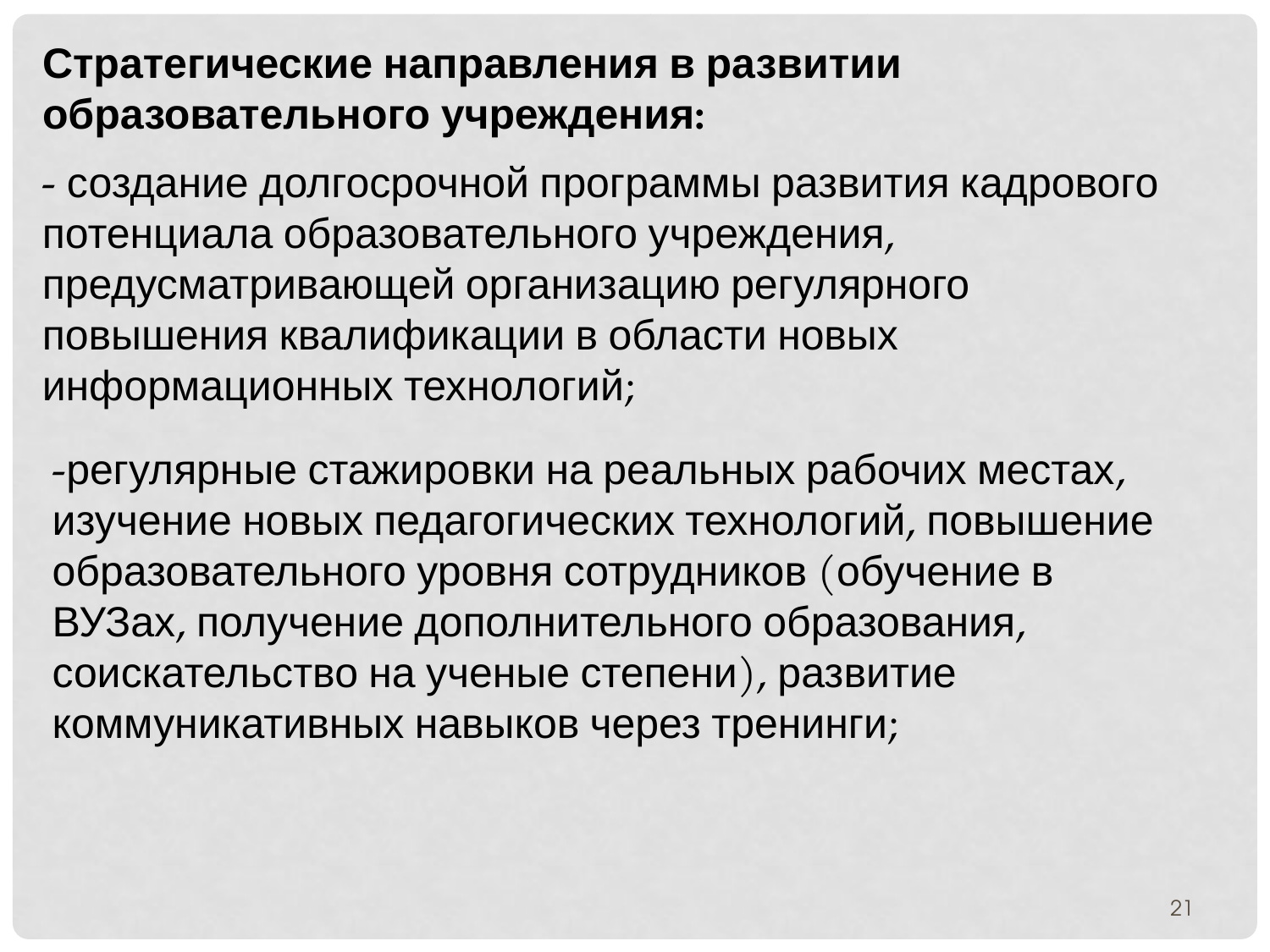

Стратегические направления в развитии образовательного учреждения:
- создание долгосрочной программы развития кадрового потенциала образовательного учреждения, предусматривающей организацию регулярного повышения квалификации в области новых информационных технологий;
-регулярные стажировки на реальных рабочих местах, изучение новых педагогических технологий, повышение образовательного уровня сотрудников (обучение в ВУЗах, получение дополнительного образования, соискательство на ученые степени), развитие коммуникативных навыков через тренинги;
21